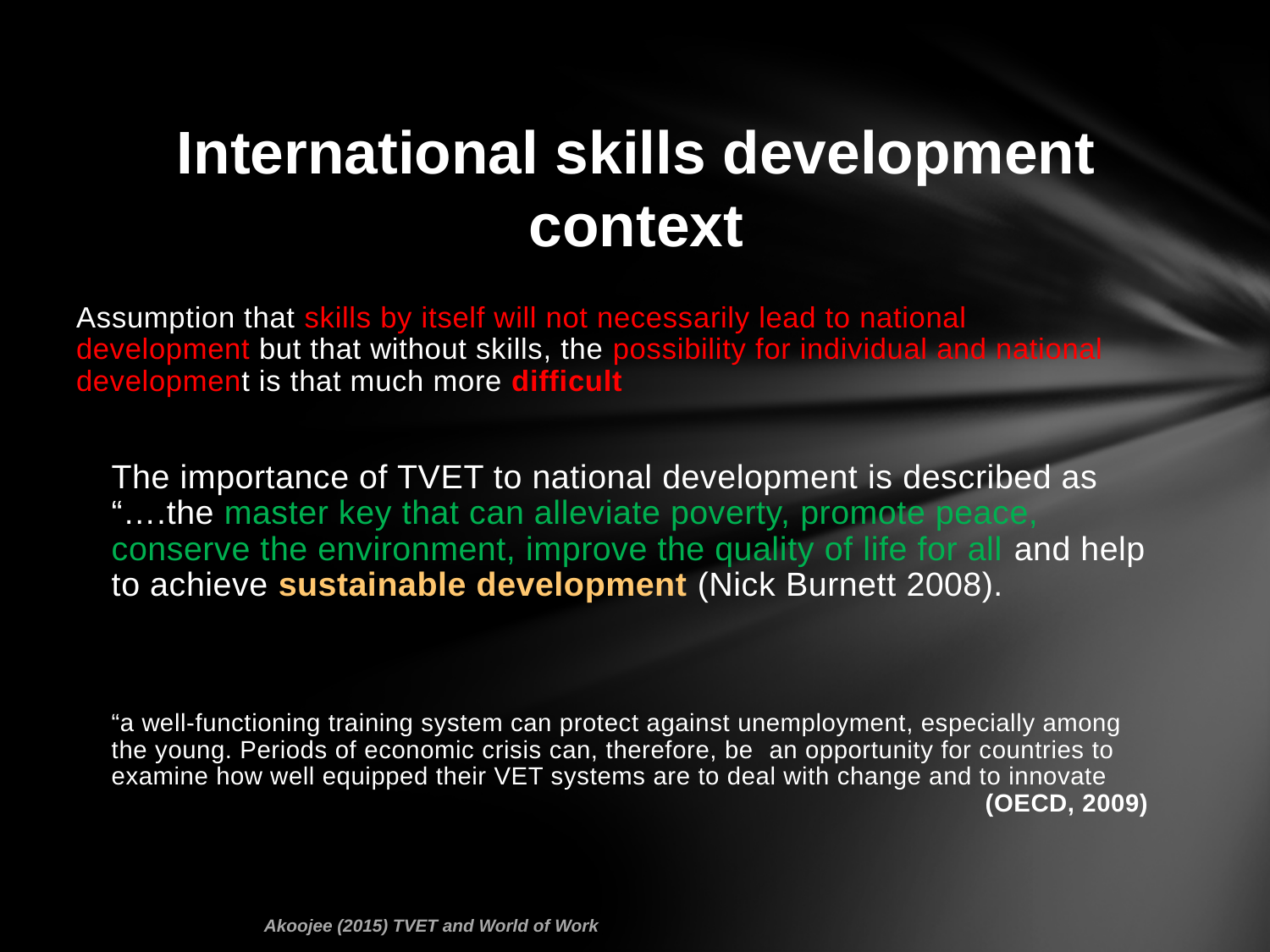

# International skills development context
Assumption that skills by itself will not necessarily lead to national development but that without skills, the possibility for individual and national development is that much more difficult

		The importance of TVET to national development is described as “….the master key that can alleviate poverty, promote peace, 	conserve the environment, improve the quality of life for all and help to achieve sustainable development (Nick Burnett 2008).

		“a well-functioning training system can protect against unemployment, especially among the young. Periods of economic crisis can, therefore, be 	an opportunity for countries to examine how well equipped their VET systems are to deal with change and to innovate
(OECD, 2009)

Akoojee (2015) TVET and World of Work